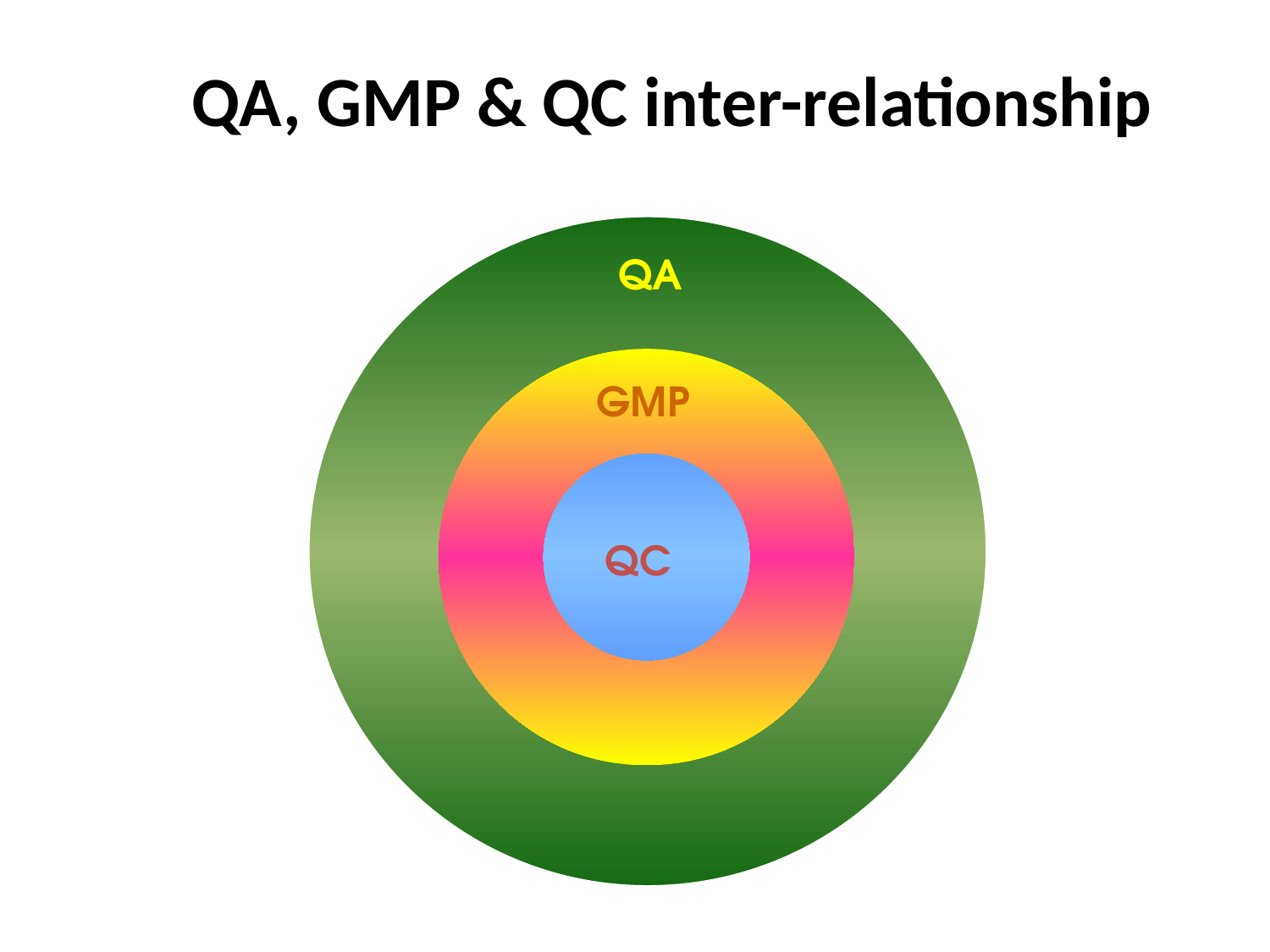

# QA, GMP & QC inter-relationship

QA

GMP

QC